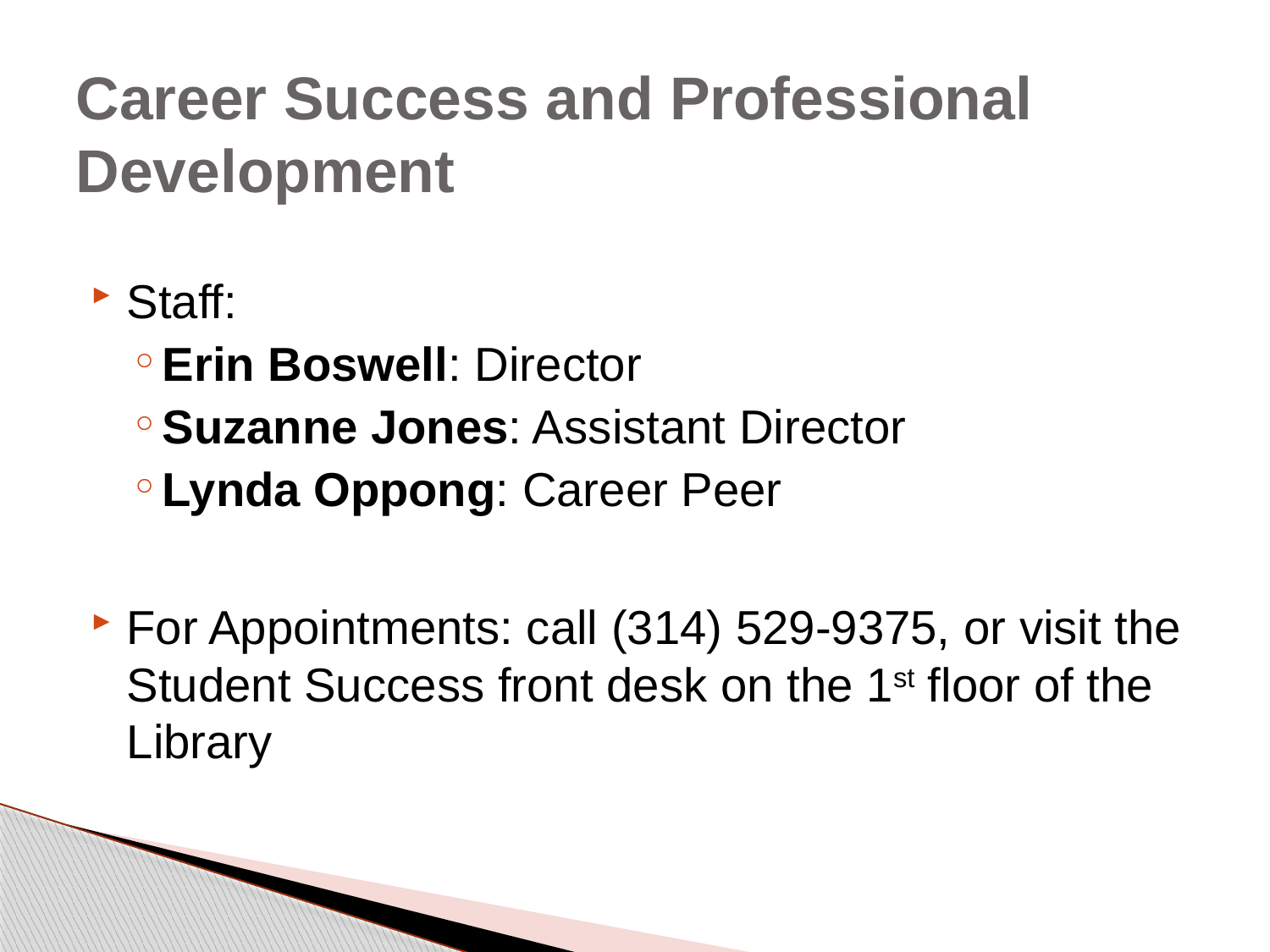

# Career Success and Professional Development
Staff:
Erin Boswell: Director
Suzanne Jones: Assistant Director
Lynda Oppong: Career Peer

For Appointments: call (314) 529-9375, or visit the Student Success front desk on the 1st floor of the Library